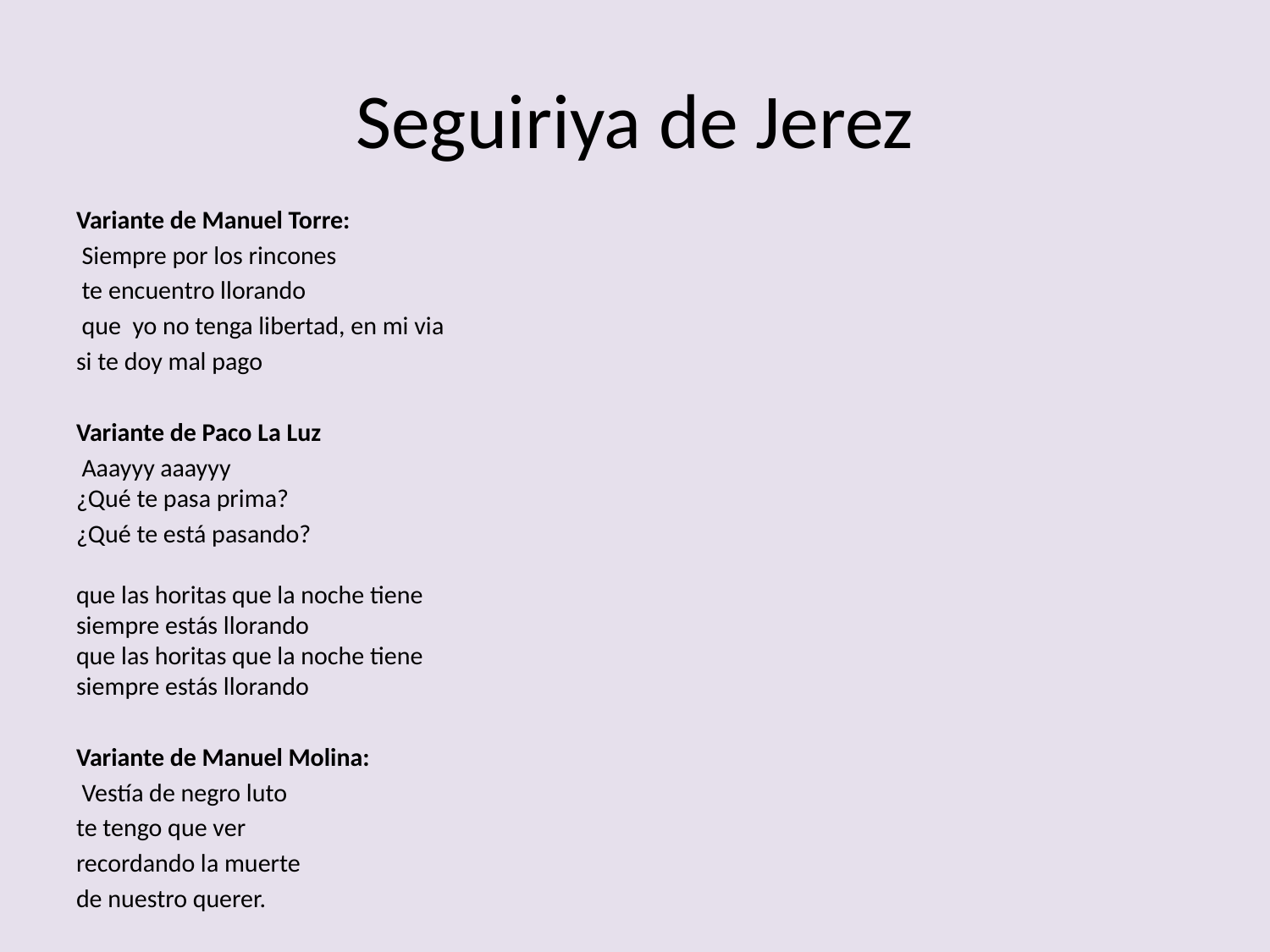

# Seguiriya de Jerez
Variante de Manuel Torre:
 Siempre por los rincones
 te encuentro llorando
 que  yo no tenga libertad, en mi via
si te doy mal pago

Variante de Paco La Luz
 Aaayyy aaayyy
¿Qué te pasa prima?
¿Qué te está pasando?
que las horitas que la noche tiene
siempre estás llorando
que las horitas que la noche tiene
siempre estás llorando

Variante de Manuel Molina:
 Vestía de negro luto
te tengo que ver
recordando la muerte
de nuestro querer.